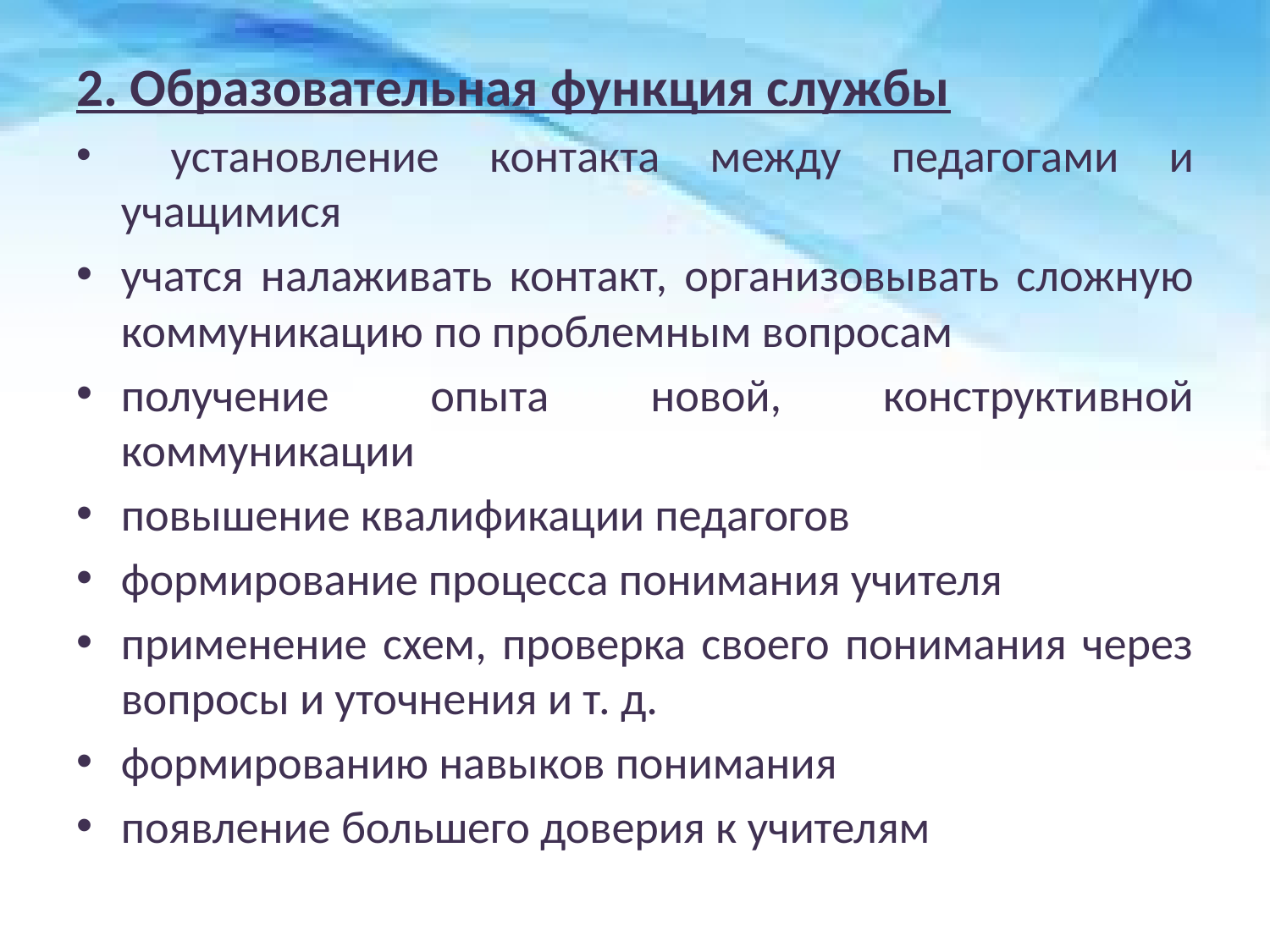

2. Образовательная функция службы
 установление контакта между пе­дагогами и учащимися
учатся налаживать контакт, организовывать сложную коммуникацию по про­блемным вопросам
получение опыта новой, конструктивной коммуникации
повы­шение квалификации педагогов
формирование процесса понимания учителя
применение схем, проверка своего понимания через вопросы и уточне­ния и т. д.
формированию навыков понимания
появление большего доверия к учителям